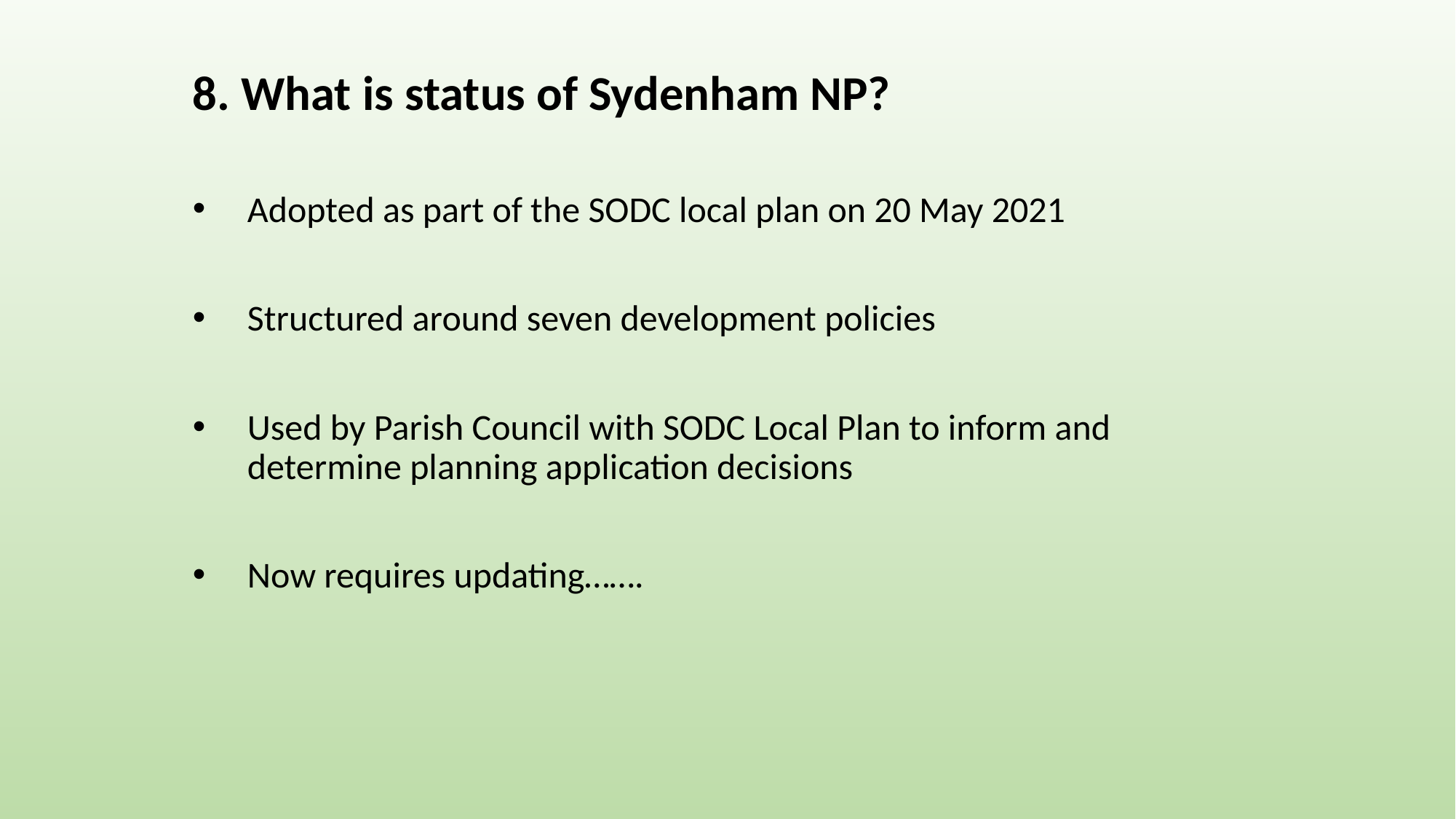

8. What is status of Sydenham NP?

Adopted as part of the SODC local plan on 20 May 2021

Structured around seven development policies

Used by Parish Council with SODC Local Plan to inform and determine planning application decisions

Now requires updating…….